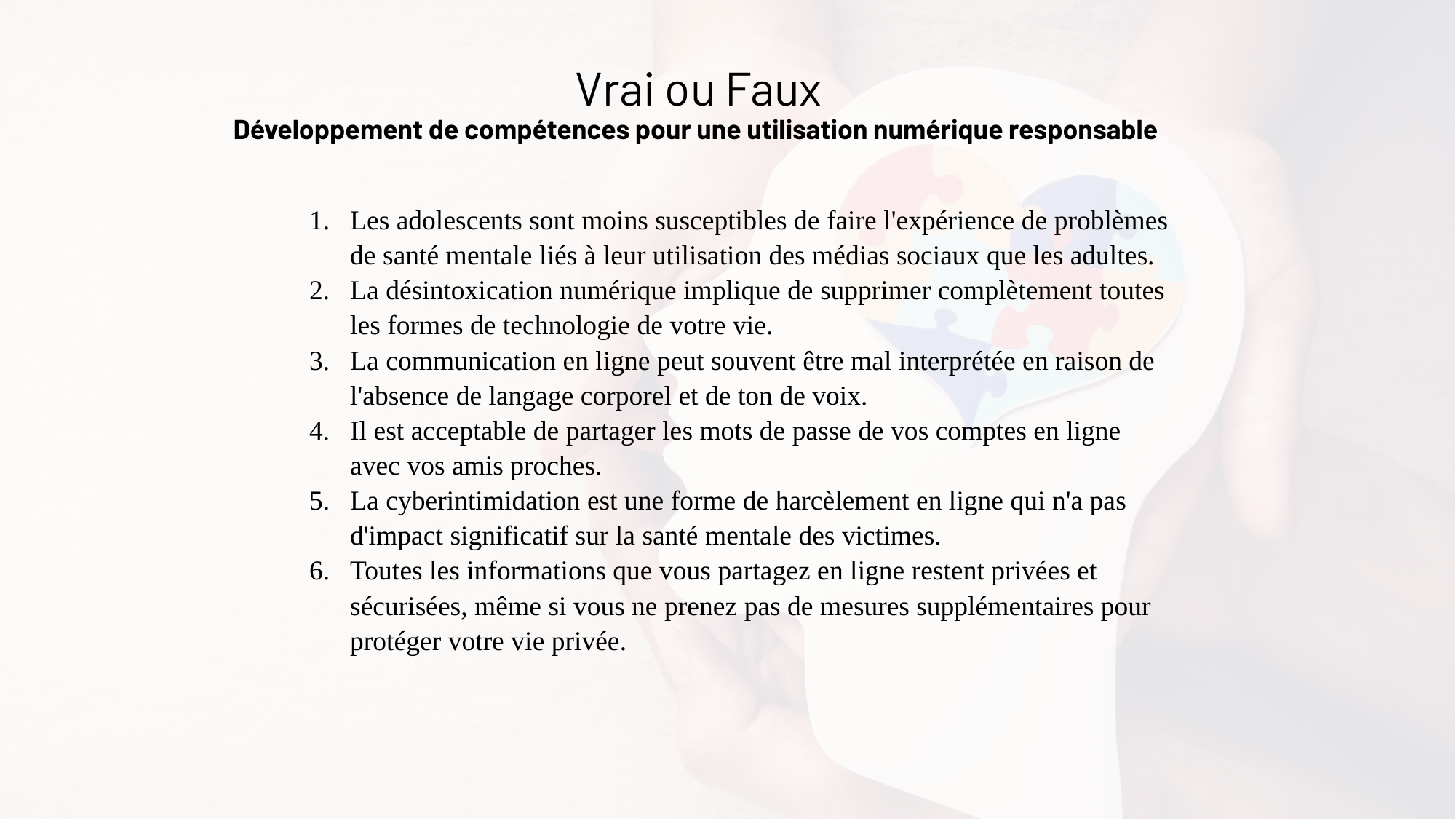

# Vrai ou Faux Développement de compétences pour une utilisation numérique responsable
Les adolescents sont moins susceptibles de faire l'expérience de problèmes de santé mentale liés à leur utilisation des médias sociaux que les adultes.
La désintoxication numérique implique de supprimer complètement toutes les formes de technologie de votre vie.
La communication en ligne peut souvent être mal interprétée en raison de l'absence de langage corporel et de ton de voix.
Il est acceptable de partager les mots de passe de vos comptes en ligne avec vos amis proches.
La cyberintimidation est une forme de harcèlement en ligne qui n'a pas d'impact significatif sur la santé mentale des victimes.
Toutes les informations que vous partagez en ligne restent privées et sécurisées, même si vous ne prenez pas de mesures supplémentaires pour protéger votre vie privée.